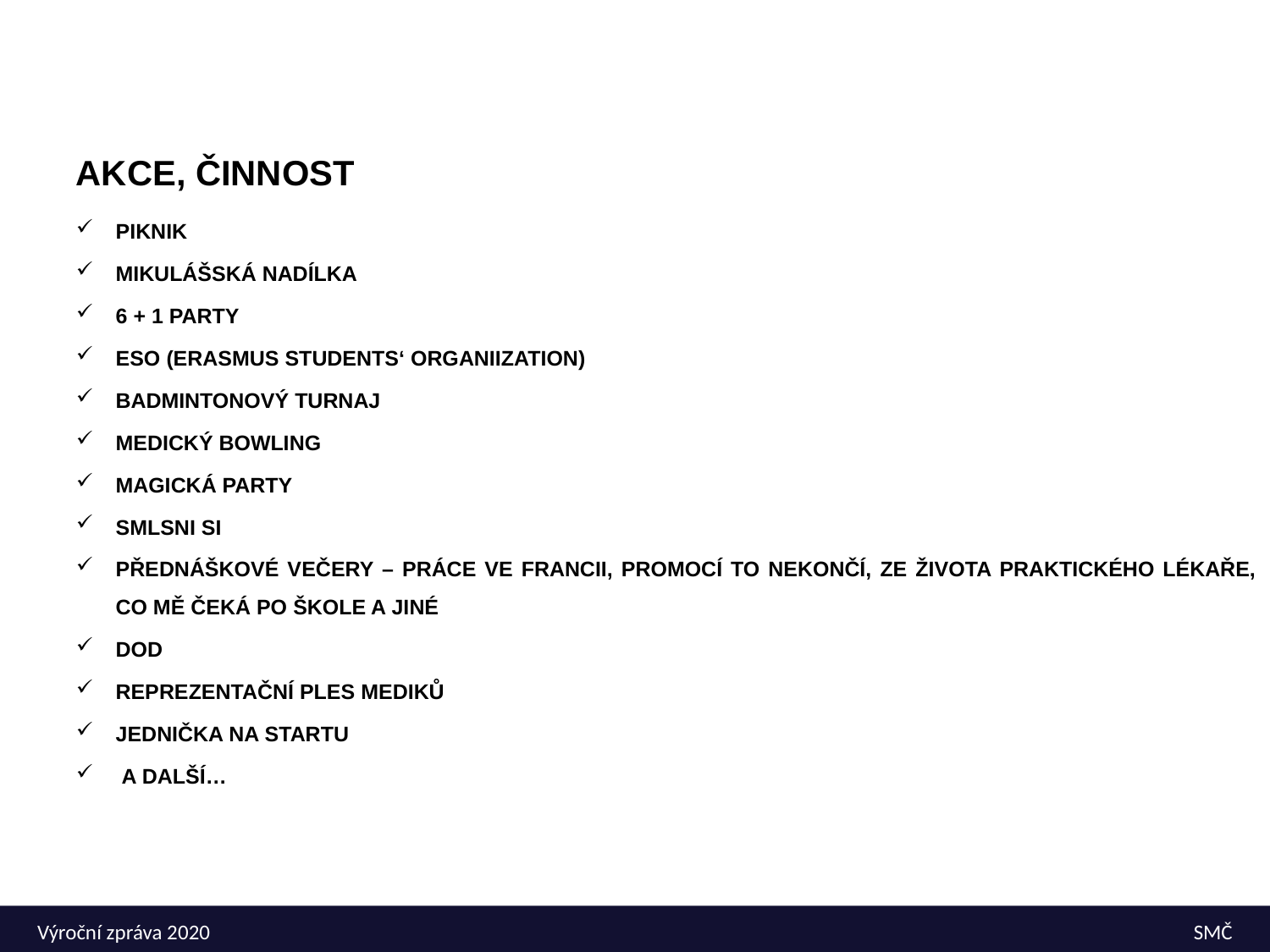

# Akce, činnost
PIKNIK
MIKULÁŠSKÁ NADÍLKA
6 + 1 PARTY
ESO (ERASMUS STUDENTS‘ ORGANIIZATION)
BADMINTONOVÝ TURNAJ
MEDICKÝ BOWLING
MAGICKÁ PARTY
SMLSNI SI
PŘEDNÁŠKOVÉ VEČERY – PRÁCE VE FRANCII, PROMOCÍ TO NEKONČÍ, ZE ŽIVOTA PRAKTICKÉHO LÉKAŘE, CO MĚ ČEKÁ PO ŠKOLE A JINÉ
DOD
REPREZENTAČNÍ PLES MEDIKŮ
JEDNIČKA NA STARTU
 A DALŠÍ…

Výroční zpráva 2020

SMČ